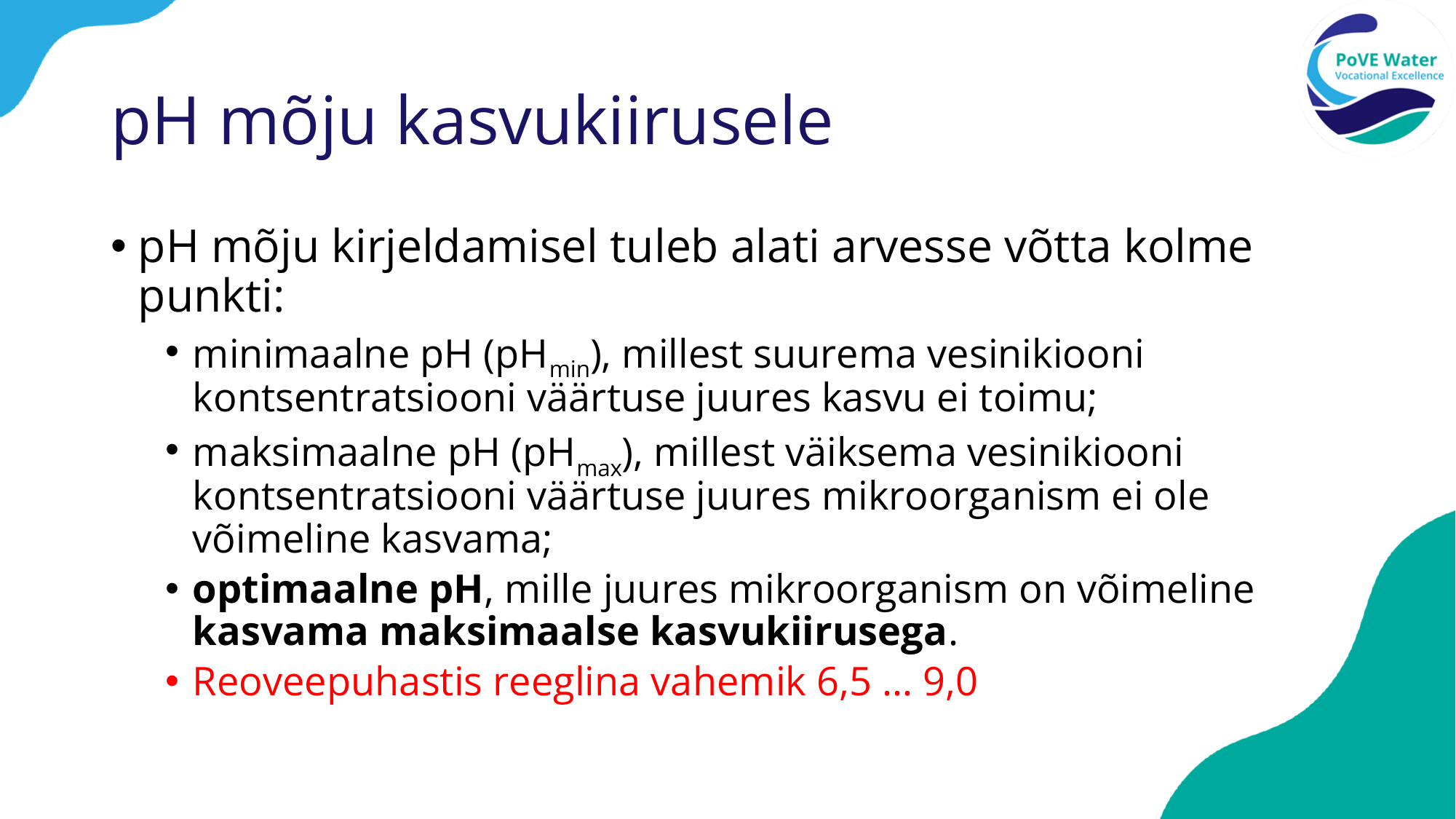

# pH mõju kasvukiirusele
pH mõju kirjeldamisel tuleb alati arvesse võtta kolme punkti:
minimaalne pH (pHmin), millest suurema vesinikiooni kontsentratsiooni väärtuse juures kasvu ei toimu;
maksimaalne pH (pHmax), millest väiksema vesinikiooni kontsentratsiooni väärtuse juures mikroorganism ei ole võimeline kasvama;
optimaalne pH, mille juures mikroorganism on võimeline kasvama maksimaalse kasvukiirusega.
Reoveepuhastis reeglina vahemik 6,5 … 9,0